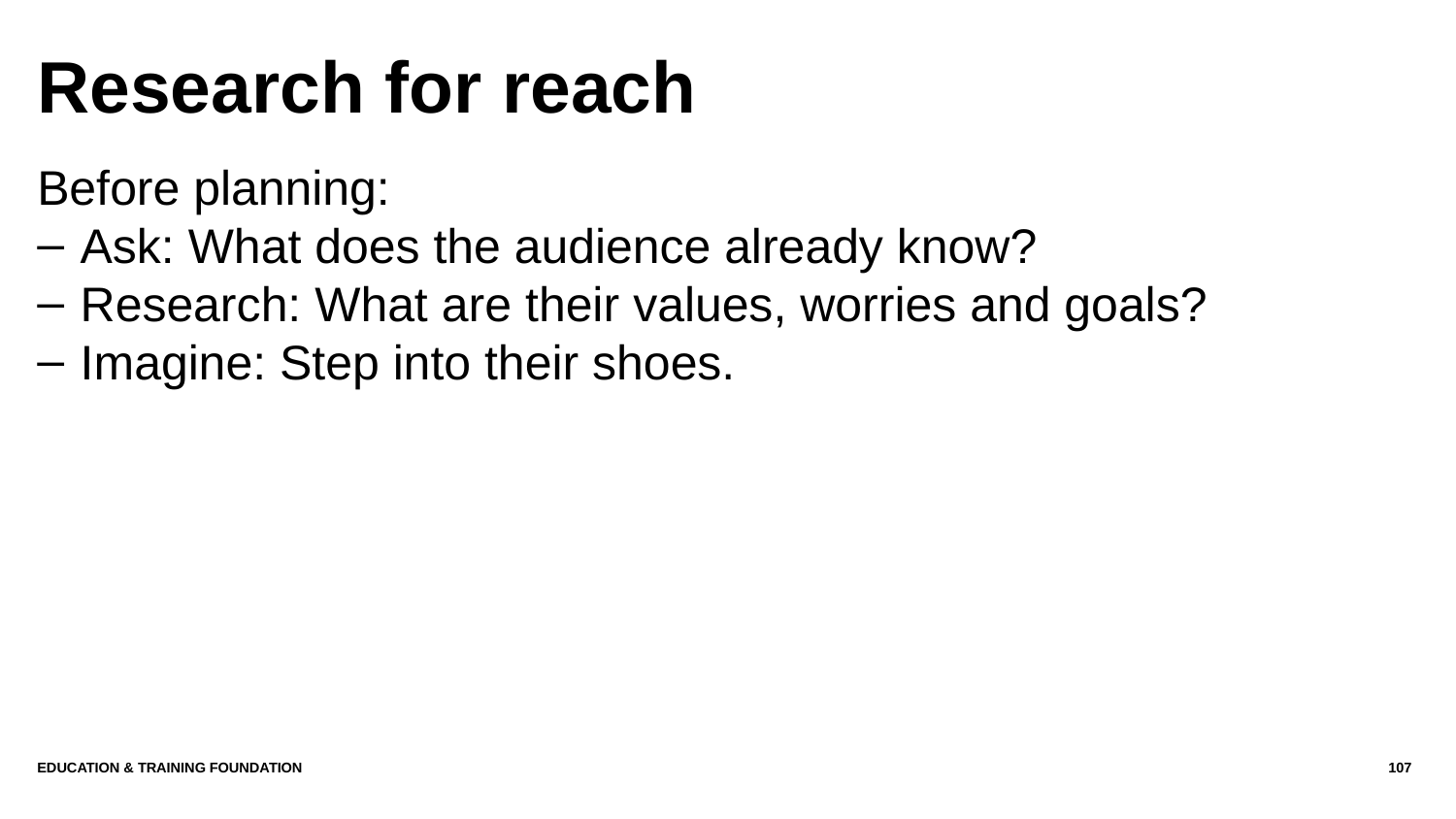

# Research for reach
Before planning:
Ask: What does the audience already know?
Research: What are their values, worries and goals?
Imagine: Step into their shoes.

Education & Training Foundation
107